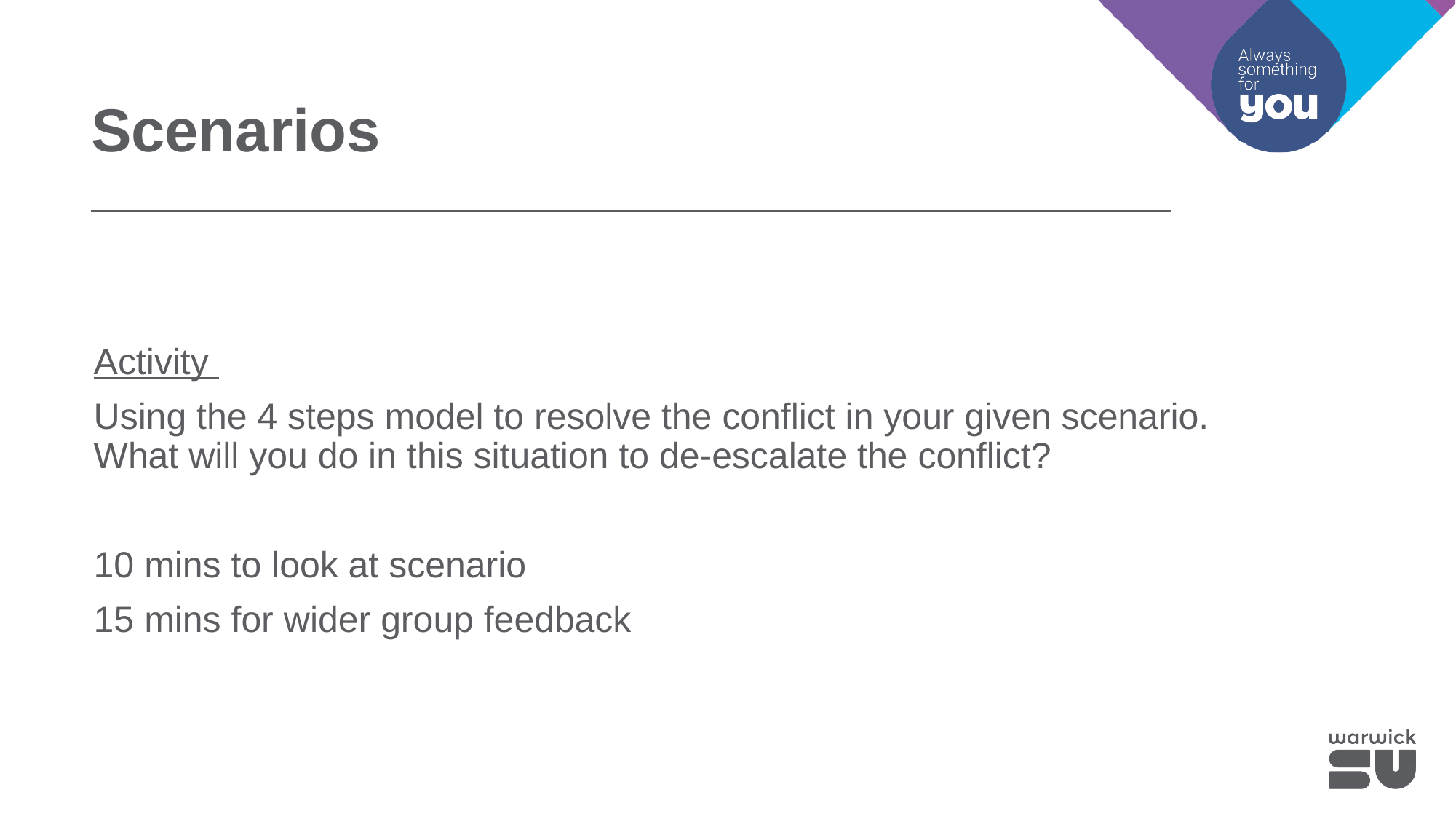

Scenarios

Activity
Using the 4 steps model to resolve the conflict in your given scenario. What will you do in this situation to de-escalate the conflict?

10 mins to look at scenario
15 mins for wider group feedback